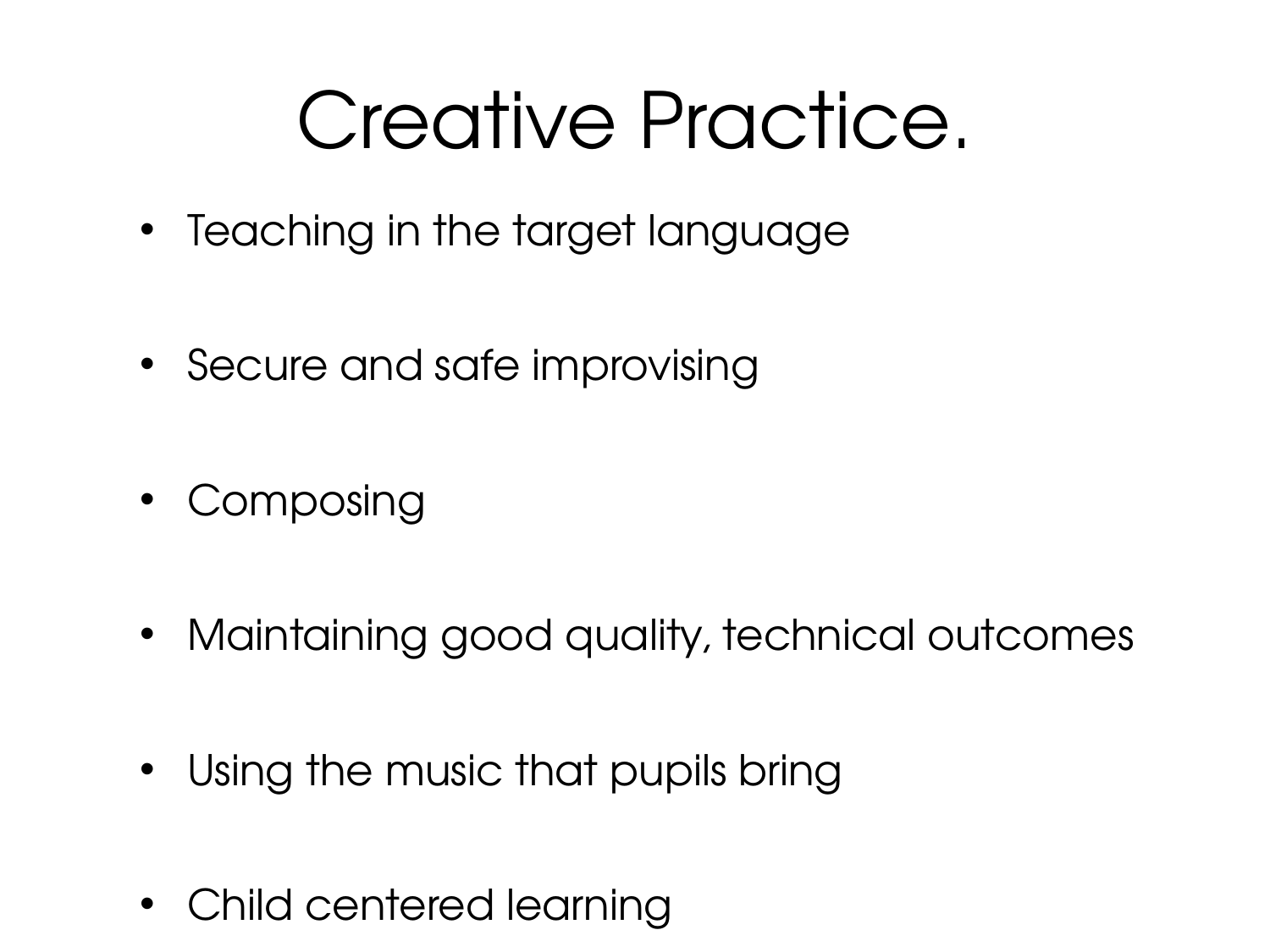

# Creative Practice.
Teaching in the target language

Secure and safe improvising

Composing

Maintaining good quality, technical outcomes

Using the music that pupils bring

Child centered learning